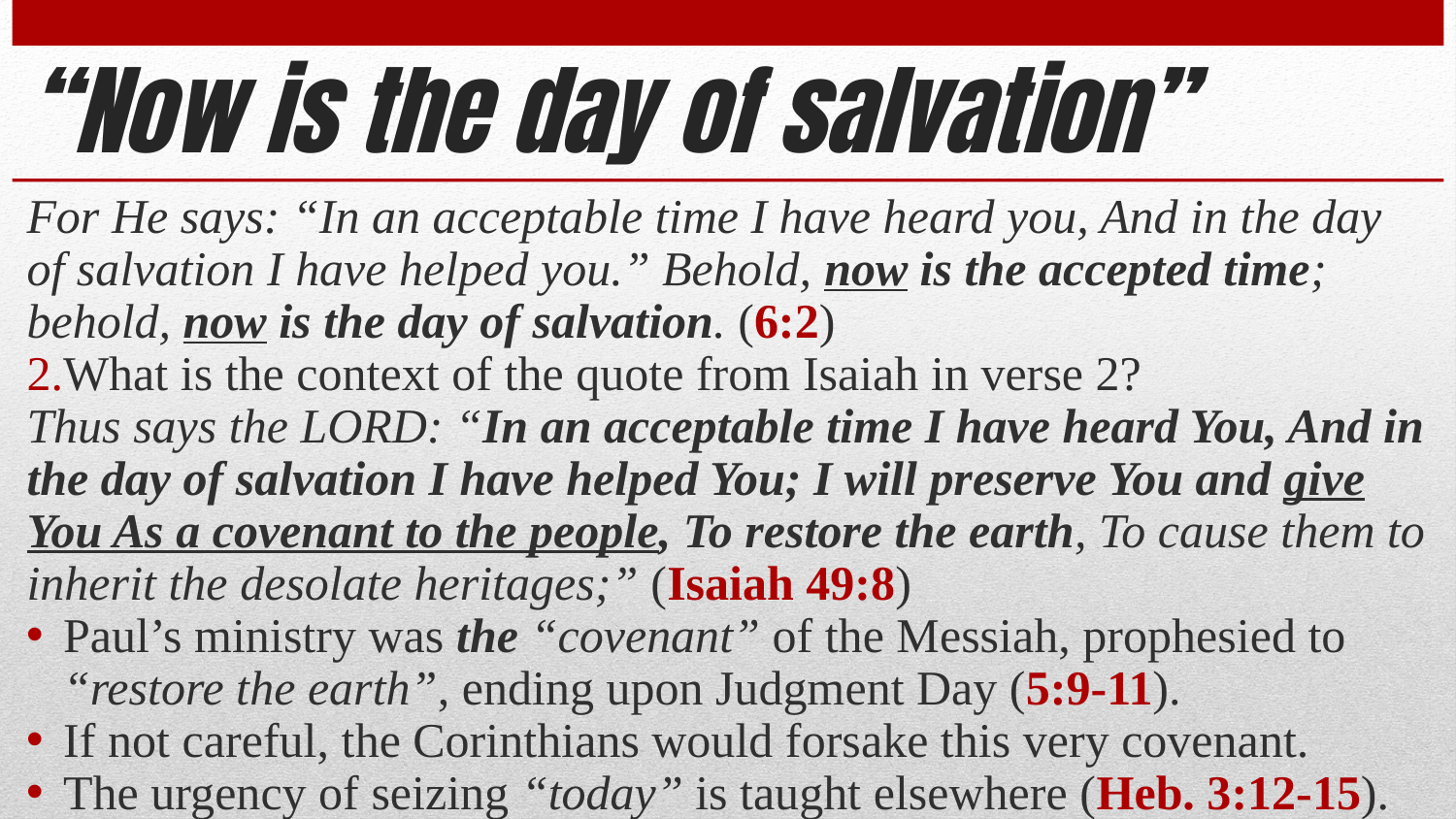

# “Now is the day of salvation”
For He says: “In an acceptable time I have heard you, And in the day of salvation I have helped you.” Behold, now is the accepted time; behold, now is the day of salvation. (6:2)
What is the context of the quote from Isaiah in verse 2?
Thus says the LORD: “In an acceptable time I have heard You, And in the day of salvation I have helped You; I will preserve You and give You As a covenant to the people, To restore the earth, To cause them to inherit the desolate heritages;” (Isaiah 49:8)
Paul’s ministry was the “covenant” of the Messiah, prophesied to “restore the earth”, ending upon Judgment Day (5:9-11).
If not careful, the Corinthians would forsake this very covenant.
The urgency of seizing “today” is taught elsewhere (Heb. 3:12-15).